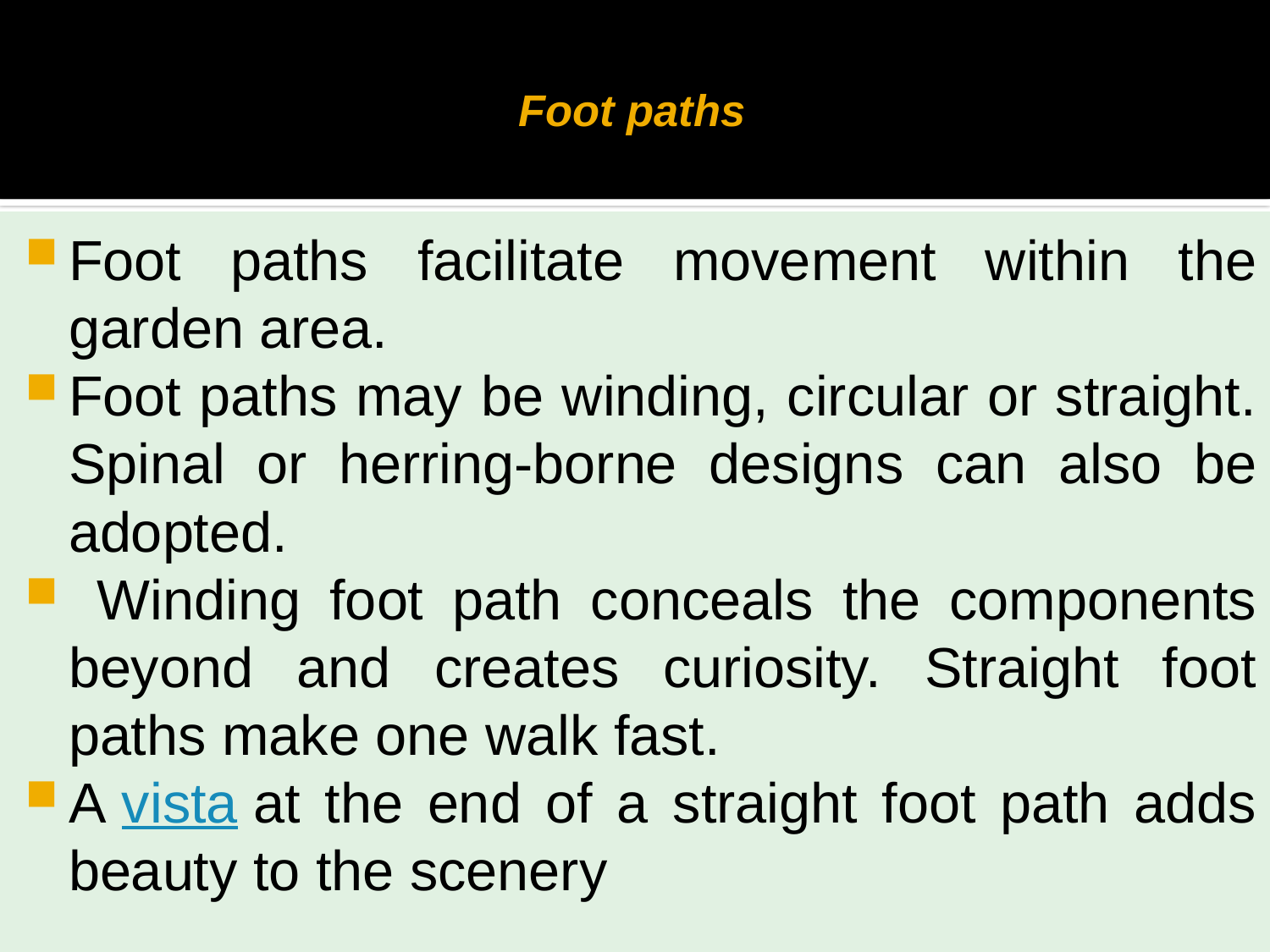

# Foot paths
Foot paths facilitate movement within the garden area.
Foot paths may be winding, circular or straight. Spinal or herring-borne designs can also be adopted.
 Winding foot path conceals the components beyond and creates curiosity. Straight foot paths make one walk fast.
A vista at the end of a straight foot path adds beauty to the scenery